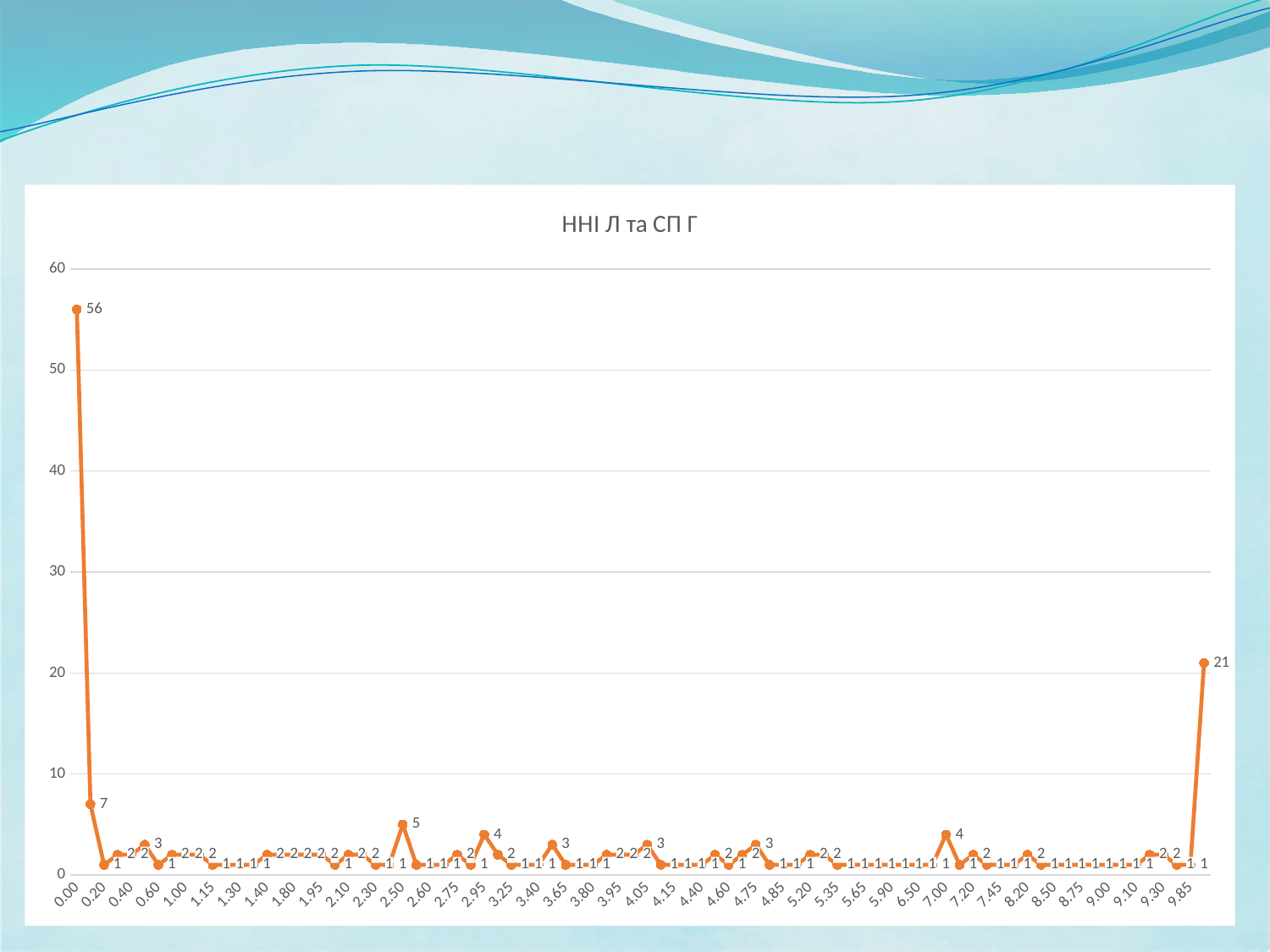

#

### Chart: ННІ Л та СП Г

| Category |  |
|---|---|
| 0 | 56.0 |
| 0.1 | 7.0 |
| 0.2 | 1.0 |
| 0.30000000000000004 | 2.0 |
| 0.4 | 2.0 |
| 0.5 | 3.0 |
| 0.60000000000000009 | 1.0 |
| 0.85 | 2.0 |
| 1 | 2.0 |
| 1.1000000000000001 | 2.0 |
| 1.1499999999999999 | 1.0 |
| 1.25 | 1.0 |
| 1.3 | 1.0 |
| 1.3499999999999999 | 1.0 |
| 1.4 | 2.0 |
| 1.7 | 2.0 |
| 1.8 | 2.0 |
| 1.9000000000000001 | 2.0 |
| 1.95 | 2.0 |
| 2 | 1.0 |
| 2.1 | 2.0 |
| 2.2000000000000002 | 2.0 |
| 2.3000000000000003 | 1.0 |
| 2.35 | 1.0 |
| 2.5 | 5.0 |
| 2.5500000000000003 | 1.0 |
| 2.6 | 1.0 |
| 2.7 | 1.0 |
| 2.75 | 2.0 |
| 2.8 | 1.0 |
| 2.95 | 4.0 |
| 3.15 | 2.0 |
| 3.25 | 1.0 |
| 3.3000000000000003 | 1.0 |
| 3.4000000000000004 | 1.0 |
| 3.5 | 3.0 |
| 3.6500000000000004 | 1.0 |
| 3.75 | 1.0 |
| 3.8 | 1.0 |
| 3.9 | 2.0 |
| 3.95 | 2.0 |
| 4 | 2.0 |
| 4.0500000000000007 | 3.0 |
| 4.0999999999999996 | 1.0 |
| 4.1500000000000004 | 1.0 |
| 4.25 | 1.0 |
| 4.4000000000000004 | 1.0 |
| 4.5 | 2.0 |
| 4.5999999999999996 | 1.0 |
| 4.7 | 2.0 |
| 4.75 | 3.0 |
| 4.8 | 1.0 |
| 4.8500000000000005 | 1.0 |
| 5.15 | 1.0 |
| 5.2 | 2.0 |
| 5.25 | 2.0 |
| 5.3500000000000005 | 1.0 |
| 5.5 | 1.0 |
| 5.65 | 1.0 |
| 5.85 | 1.0 |
| 5.9 | 1.0 |
| 6.35 | 1.0 |
| 6.5 | 1.0 |
| 6.65 | 1.0 |
| 7 | 4.0 |
| 7.1 | 1.0 |
| 7.2 | 2.0 |
| 7.35 | 1.0 |
| 7.45 | 1.0 |
| 8.0500000000000007 | 1.0 |
| 8.2000000000000011 | 2.0 |
| 8.25 | 1.0 |
| 8.5 | 1.0 |
| 8.6999999999999993 | 1.0 |
| 8.75 | 1.0 |
| 8.85 | 1.0 |
| 9 | 1.0 |
| 9.0500000000000007 | 1.0 |
| 9.1000000000000014 | 1.0 |
| 9.15 | 2.0 |
| 9.3000000000000007 | 2.0 |
| 9.75 | 1.0 |
| 9.85 | 1.0 |
| 10 | 21.0 |